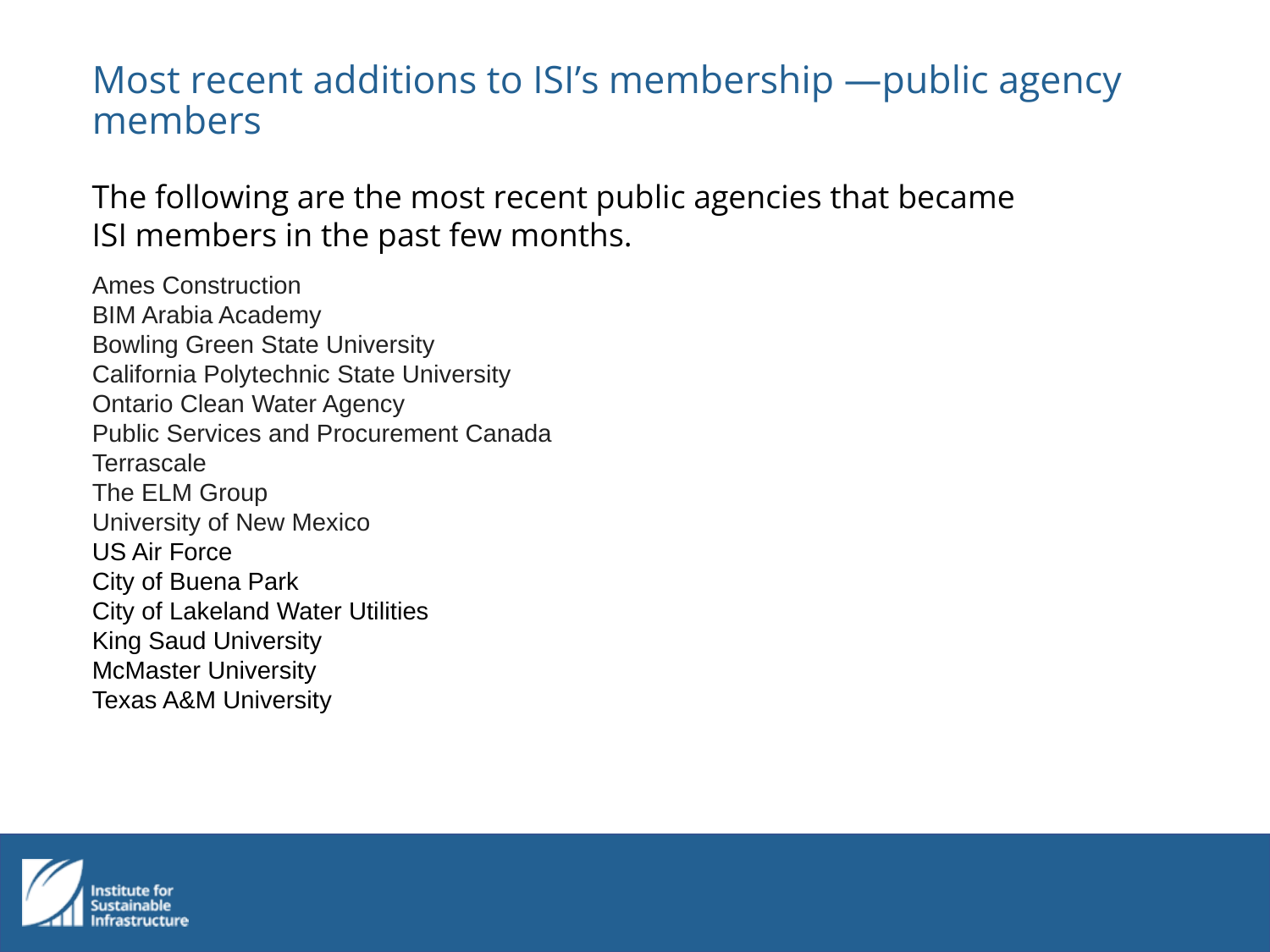

# Most recent additions to ISI’s membership —public agency members
The following are the most recent public agencies that became
ISI members in the past few months.
Ames Construction
BIM Arabia Academy
Bowling Green State University
California Polytechnic State University
Ontario Clean Water Agency
Public Services and Procurement Canada
Terrascale
The ELM Group
University of New Mexico
US Air Force
City of Buena Park
City of Lakeland Water Utilities
King Saud University
McMaster University
Texas A&M University